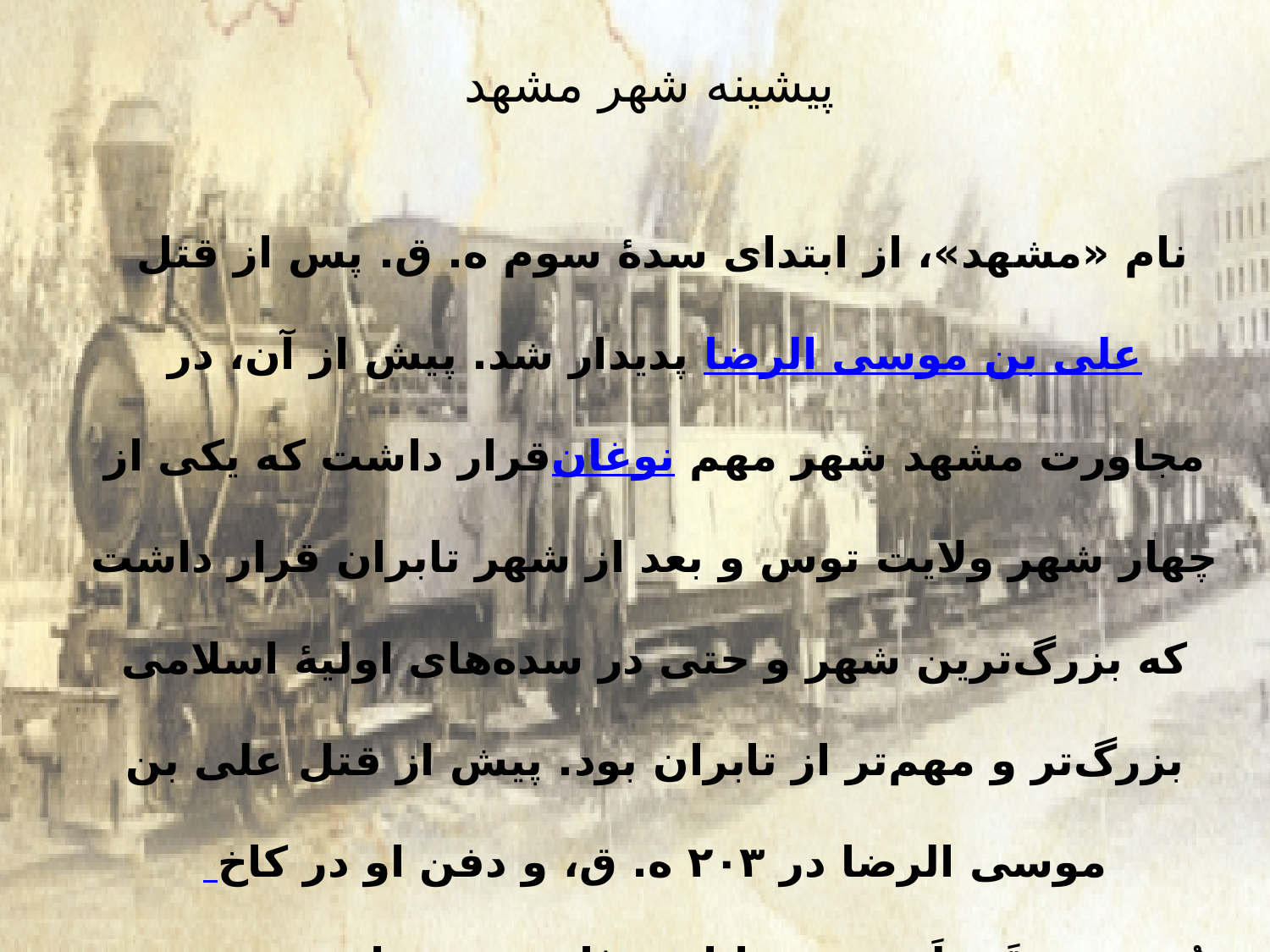

پیشینه شهر مشهد
نام «مشهد»، از ابتدای سدهٔ سوم ه. ق. پس از قتل علی بن موسی الرضا پدیدار شد. پیش از آن، در مجاورت مشهد شهر مهم نوغانقرار داشت که یکی از چهار شهر ولایت توس و بعد از شهر تابران قرار داشت که بزرگ‌ترین شهر و حتی در سده‌های اولیهٔ اسلامی بزرگ‌تر و مهم‌تر از تابران بود. پیش از قتل علی بن موسی الرضا در ۲۰۳ ه. ق، و دفن او در کاخ حُمَید بن قَحطَبه در سناباد نوغان، خبری از مشهد نبود. حتی نام نوغان توس از سده‌های اولیهٔ اسلامی به بعد در متون راه یافته و پیش از آن تقریباً هیچ خبری از نوغان نیست، بلکه تنها از ولایت توس یا شهر توس اخباری در اساطیر و آثار حماسی بعد به چشم می‌خورد. در نتیجه، تاریخچهٔ مشهد از ابتدا تا پیدایش اسلام در تاریخ توس، و در دو سدهٔ اسلامی در تاریخ نوغان مستتر است.